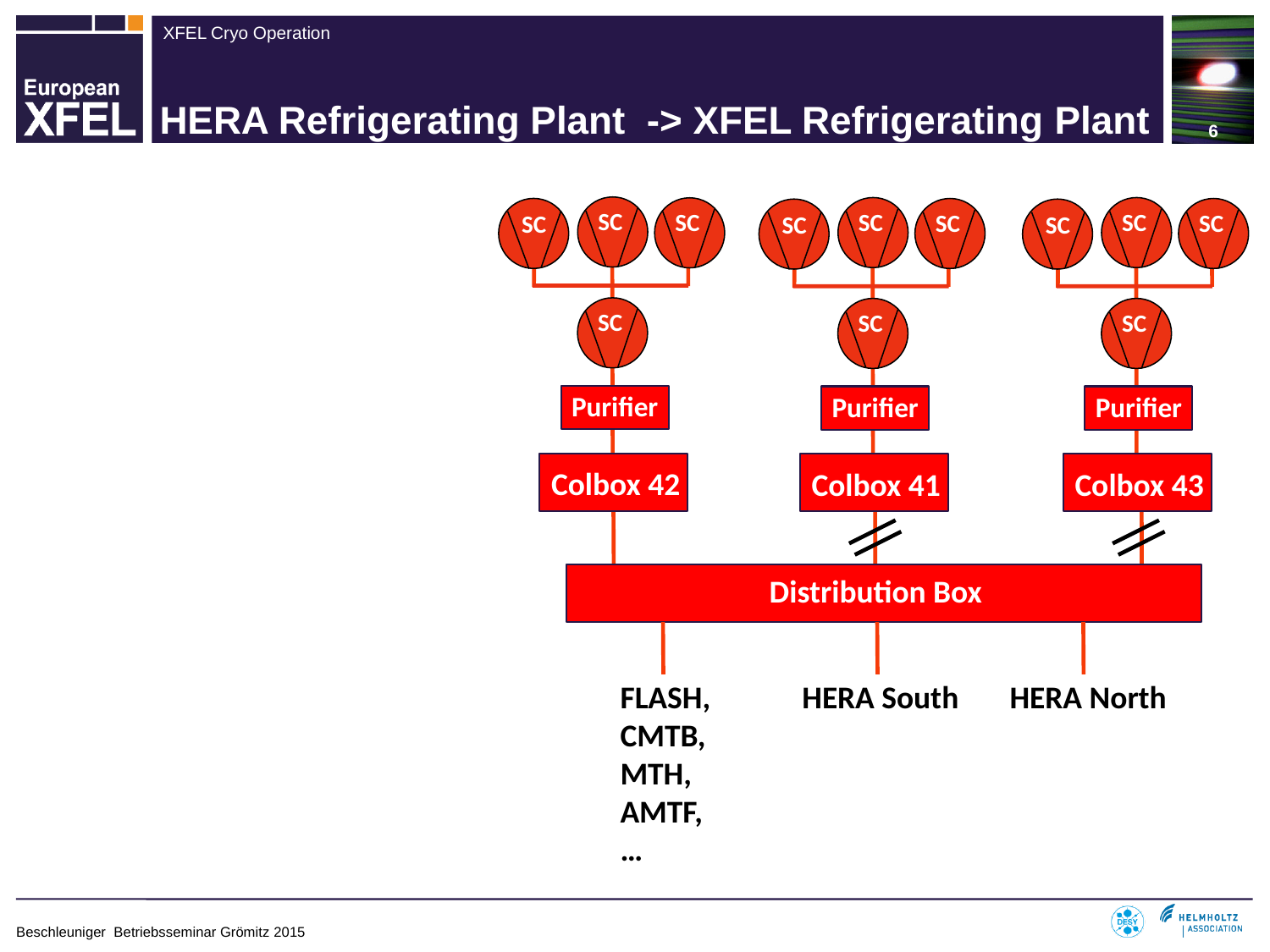

# HERA Refrigerating Plant  -> XFEL Refrigerating Plant

SC
SC

SC

SC

Purifier

Colbox 42

SC
SC

SC

SC

Purifier

Colbox 41

SC
SC

SC

SC

Purifier

Colbox 43

Distribution Box

HERA North
FLASH,
CMTB,
MTH,
AMTF,…
HERA South